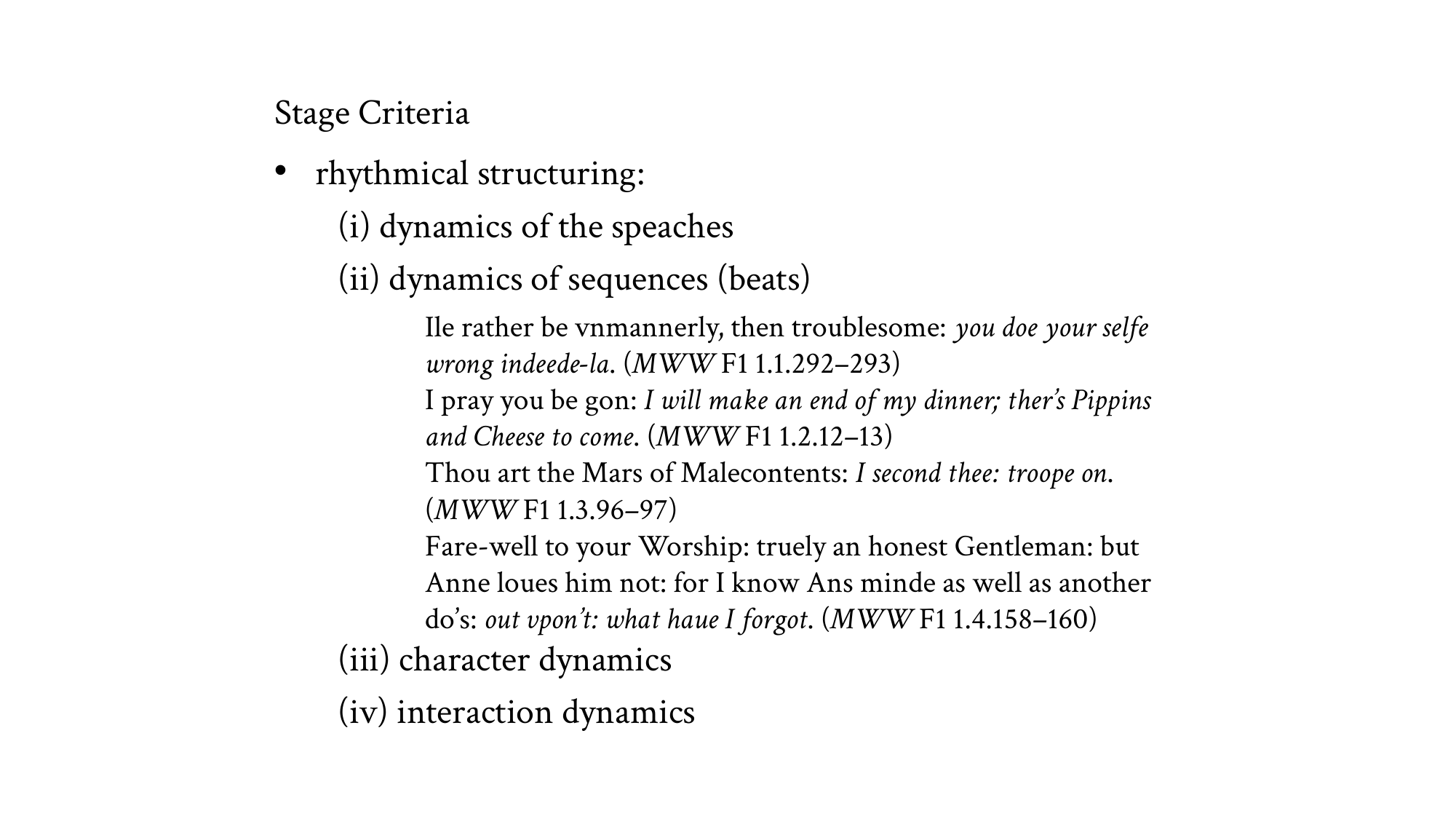

# Stage Criteria
rhythmical structuring:
(i) dynamics of the speaches
(ii) dynamics of sequences (beats)
Ile rather be vnmannerly, then troublesome: you doe your selfe
wrong indeede-la. (MWW F1 1.1.292–293)
I pray you be gon: I will make an end of my dinner; ther’s Pippins
and Cheese to come. (MWW F1 1.2.12–13)
Thou art the Mars of Malecontents: I second thee: troope on.
(MWW F1 1.3.96–97)
Fare-well to your Worship: truely an honest Gentleman: but
Anne loues him not: for I know Ans minde as well as another
do’s: out vpon’t: what haue I forgot. (MWW F1 1.4.158–160)
(iii) character dynamics
(iv) interaction dynamics